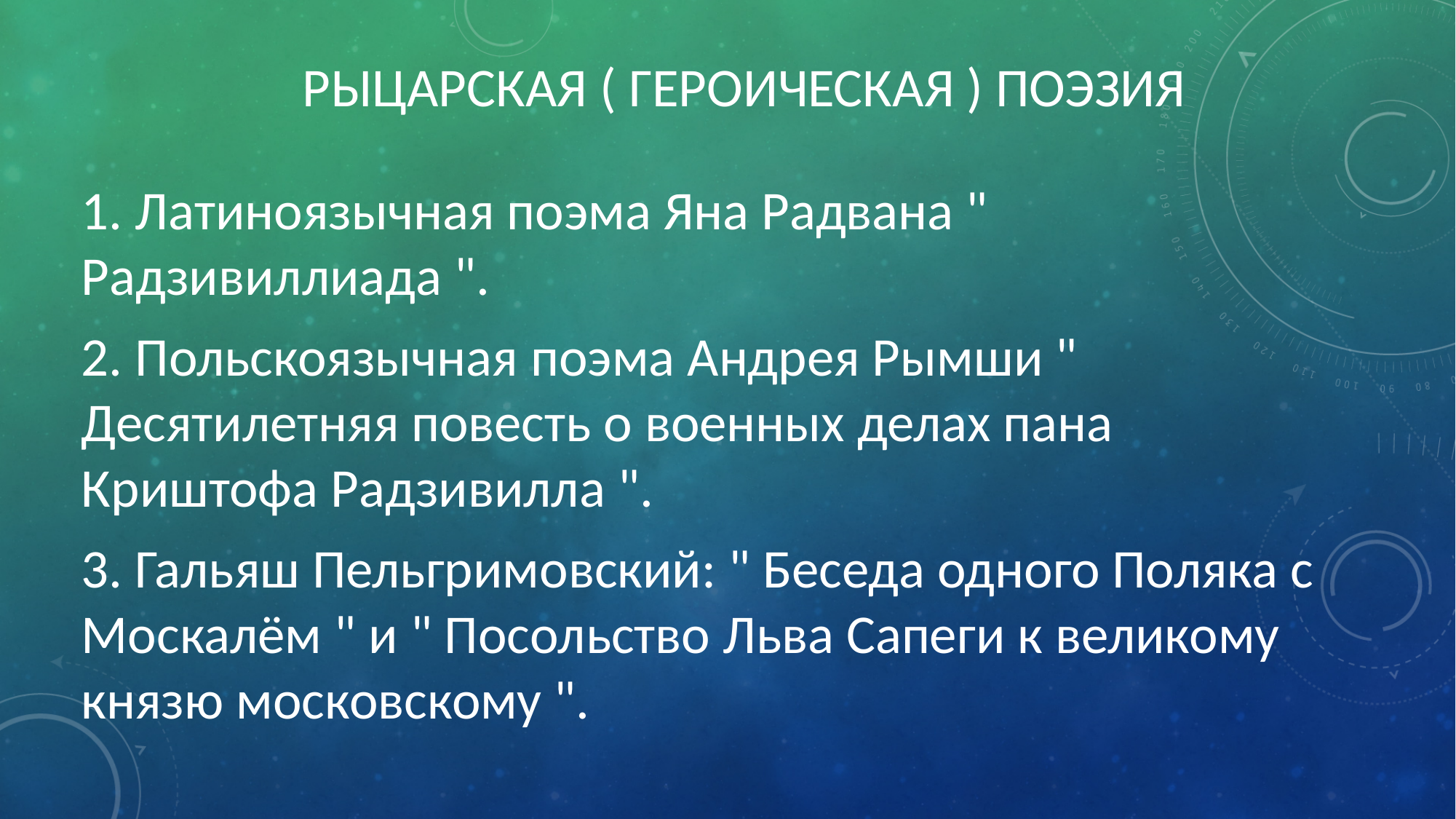

# Рыцарская ( героическая ) поэзия
1. Латиноязычная поэма Яна Радвана " Радзивиллиада ".
2. Польскоязычная поэма Андрея Рымши " Десятилетняя повесть о военных делах пана Криштофа Радзивилла ".
3. Гальяш Пельгримовский: " Беседа одного Поляка с Москалём " и " Посольство Льва Сапеги к великому князю московскому ".